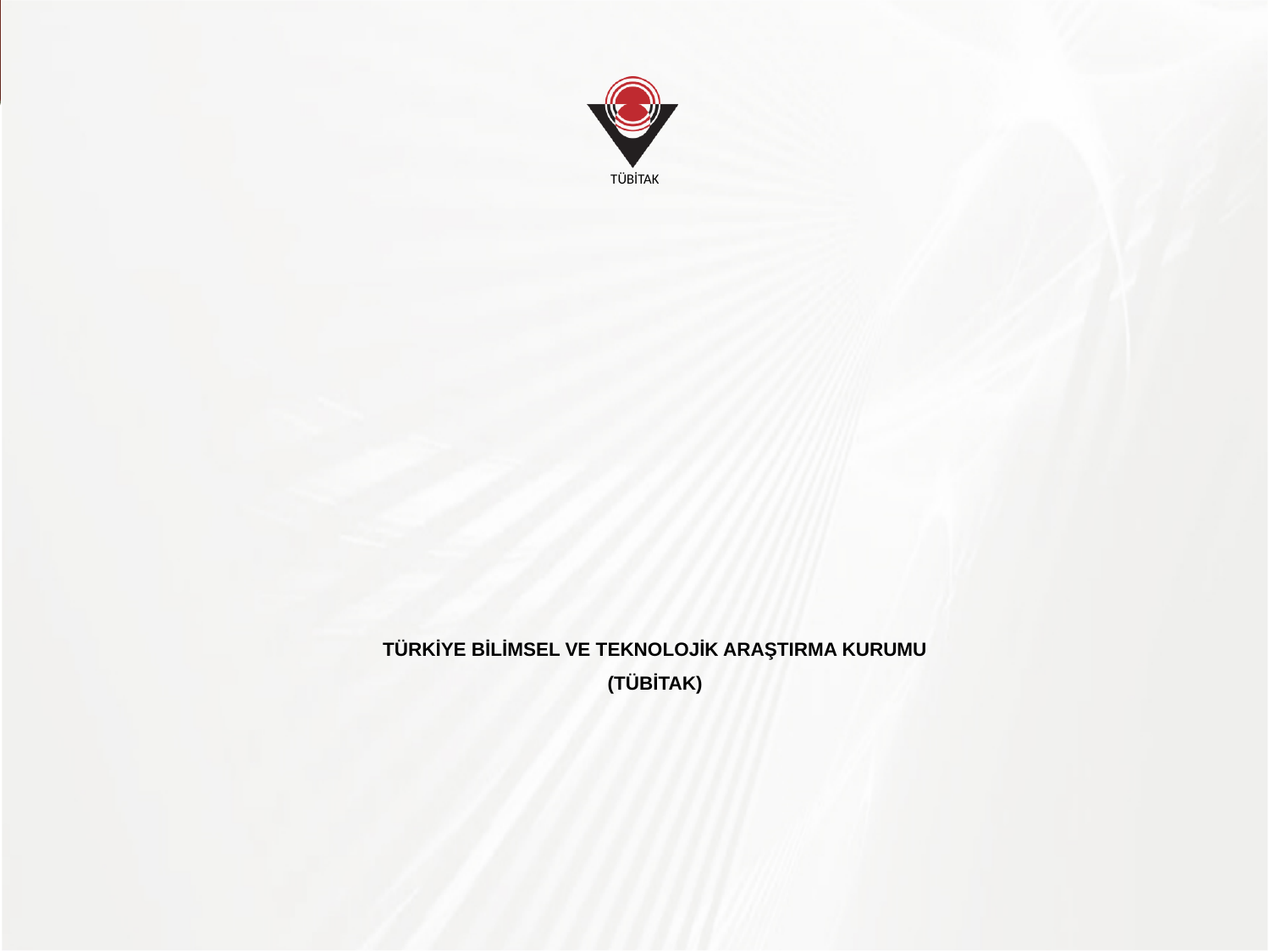

# TÜRKİYE BİLİMSEL VE TEKNOLOJİK ARAŞTIRMA KURUMU (TÜBİTAK)